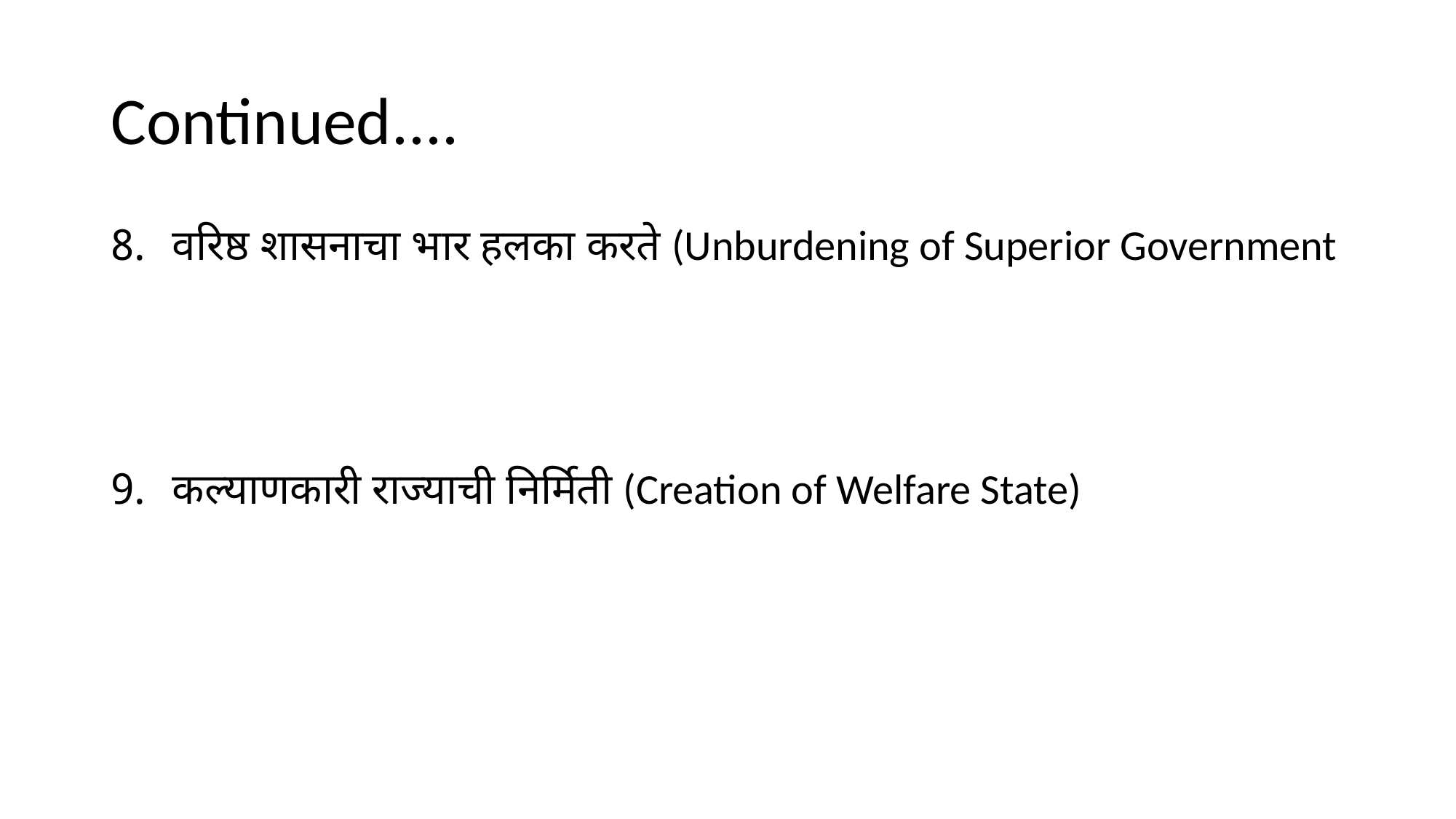

# Continued....
वरिष्ठ शासनाचा भार हलका करते (Unburdening of Superior Government

कल्याणकारी राज्याची निर्मिती (Creation of Welfare State)